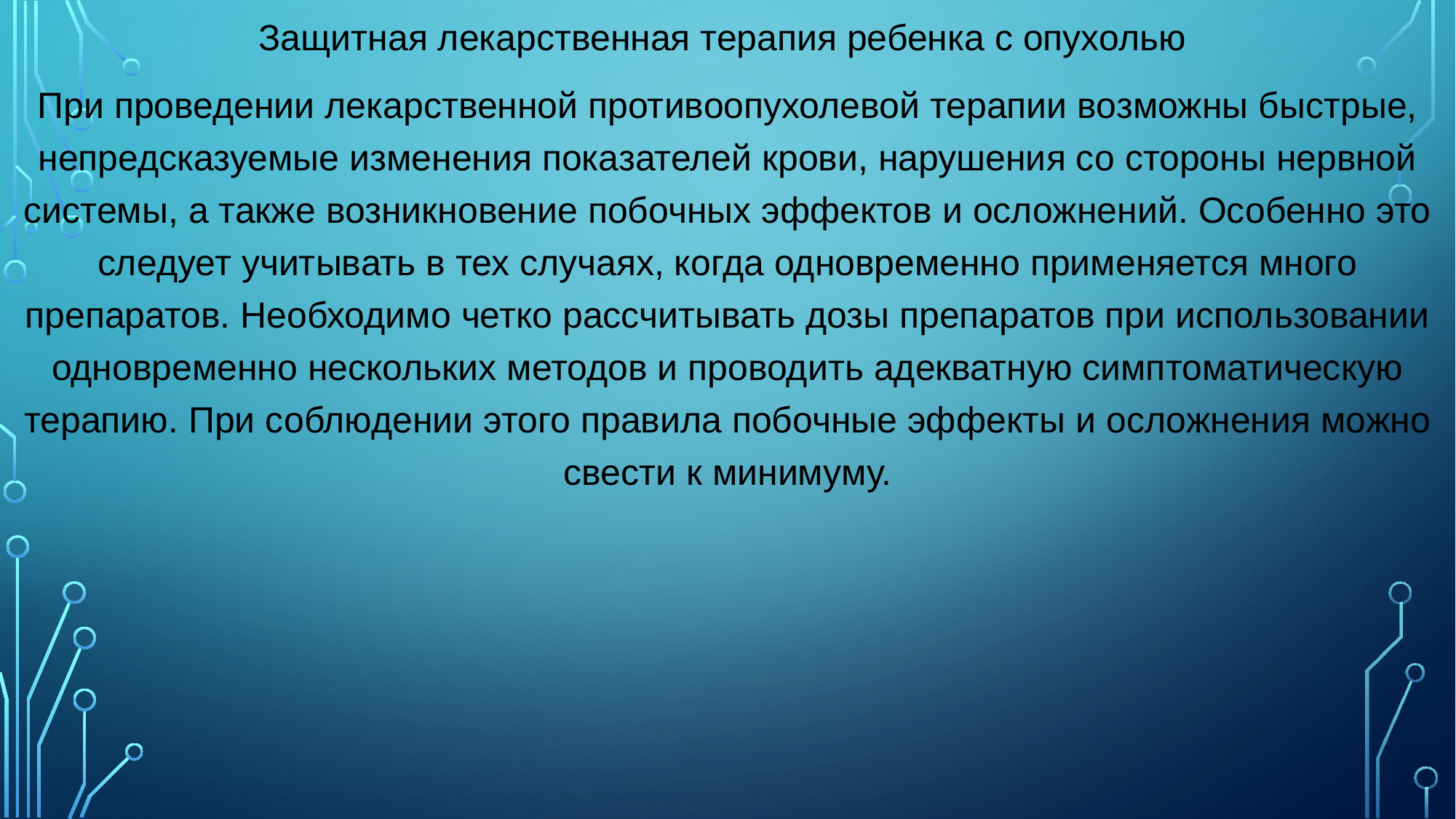

Защитная лекарственная терапия ребенка с опухолью
При проведении лекарственной противоопухолевой терапии возможны быстрые, непредсказуемые изменения показателей крови, нарушения со стороны нервной системы, а также возникновение побочных эффектов и осложнений. Особенно это следует учитывать в тех случаях, когда одновременно применяется много препаратов. Необходимо четко рассчитывать дозы препаратов при использовании одновременно нескольких методов и проводить адекватную симптоматическую терапию. При соблюдении этого правила побочные эффекты и осложнения можно свести к минимуму.